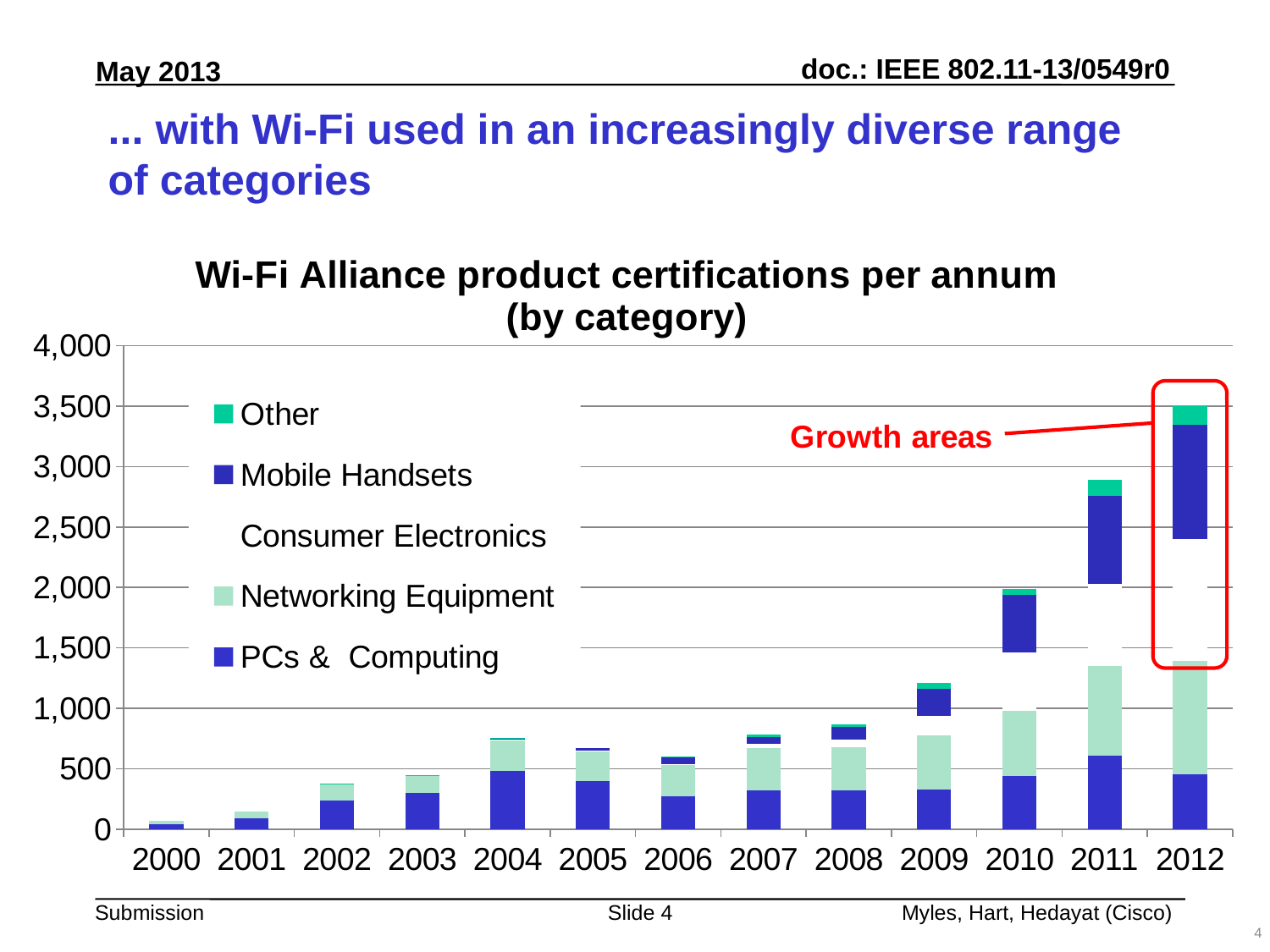

# ... with Wi-Fi used in an increasingly diverse range of categories

### Chart: Wi-Fi Alliance product certifications per annum (by category)

| Category | PCs &  Computing  | Networking Equipment | Consumer Electronics | Mobile Handsets | Other |
|---|---|---|---|---|---|
| 2000 | 37.0 | 30.0 | None | None | None |
| 2001 | 89.0 | 55.0 | None | None | None |
| 2002 | 237.0 | 137.0 | None | None | 1.0 |
| 2003 | 298.0 | 145.0 | None | 1.0 | 1.0 |
| 2004 | 482.0 | 256.0 | 6.0 | 7.0 | 1.0 |
| 2005 | 398.0 | 245.0 | 9.0 | 18.0 | None |
| 2006 | 272.0 | 256.0 | 10.0 | 59.0 | 2.0 |
| 2007 | 318.0 | 354.0 | 35.0 | 58.0 | 20.0 |
| 2008 | 320.0 | 358.0 | 60.0 | 106.0 | 20.0 |
| 2009 | 330.0 | 446.0 | 158.0 | 226.0 | 48.0 |
| 2010 | 441.0 | 538.0 | 485.0 | 477.0 | 49.0 |
| 2011 | 610.0 | 741.0 | 680.0 | 724.0 | 135.0 |
| 2012 | 450.0 | 943.0 | 1007.0 | 946.0 | 162.0 |
Myles, Hart, Hedayat (Cisco)
4